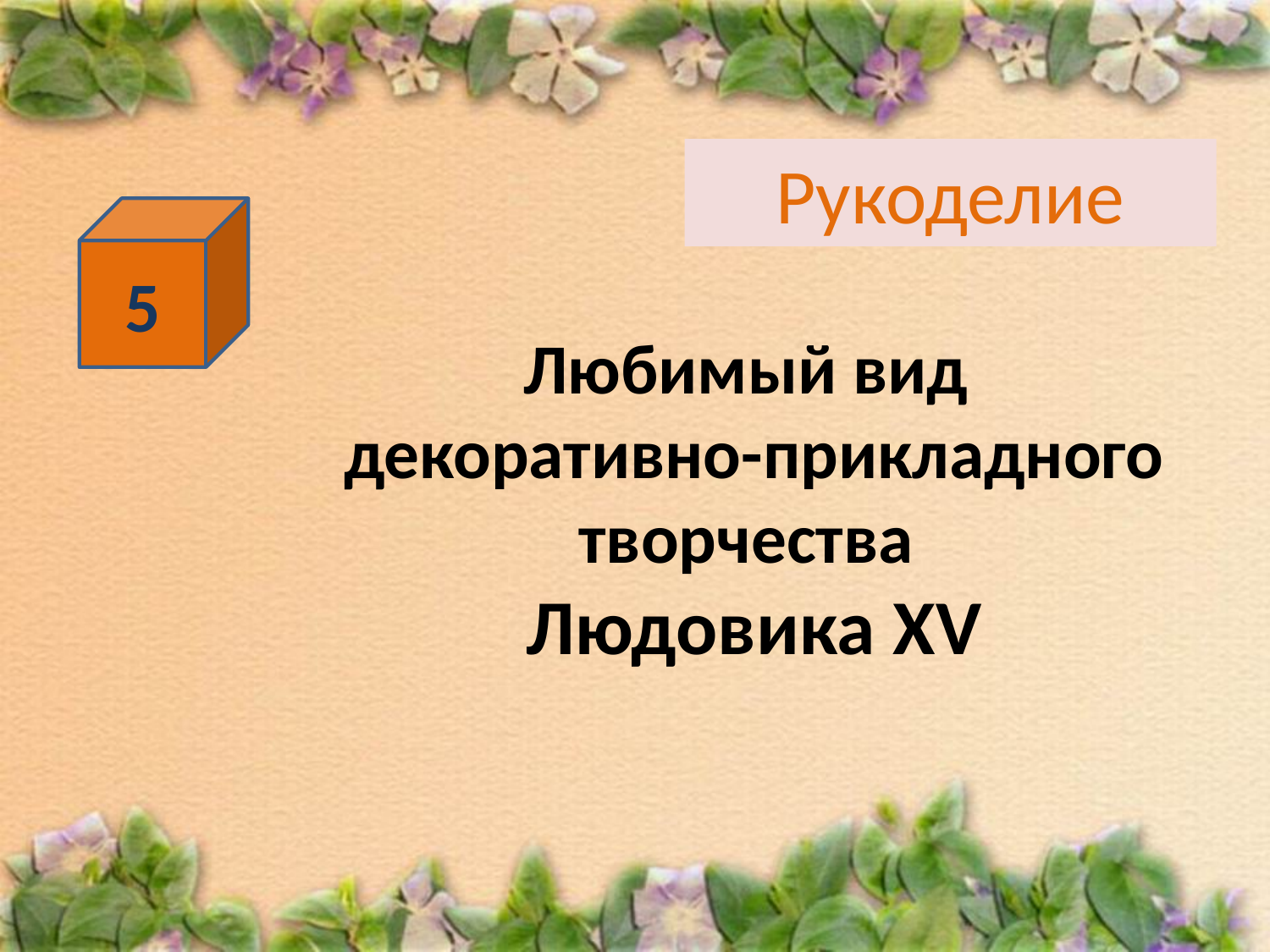

# Рукоделие
5
Любимый вид
декоративно-прикладного творчества
Людовика ХV